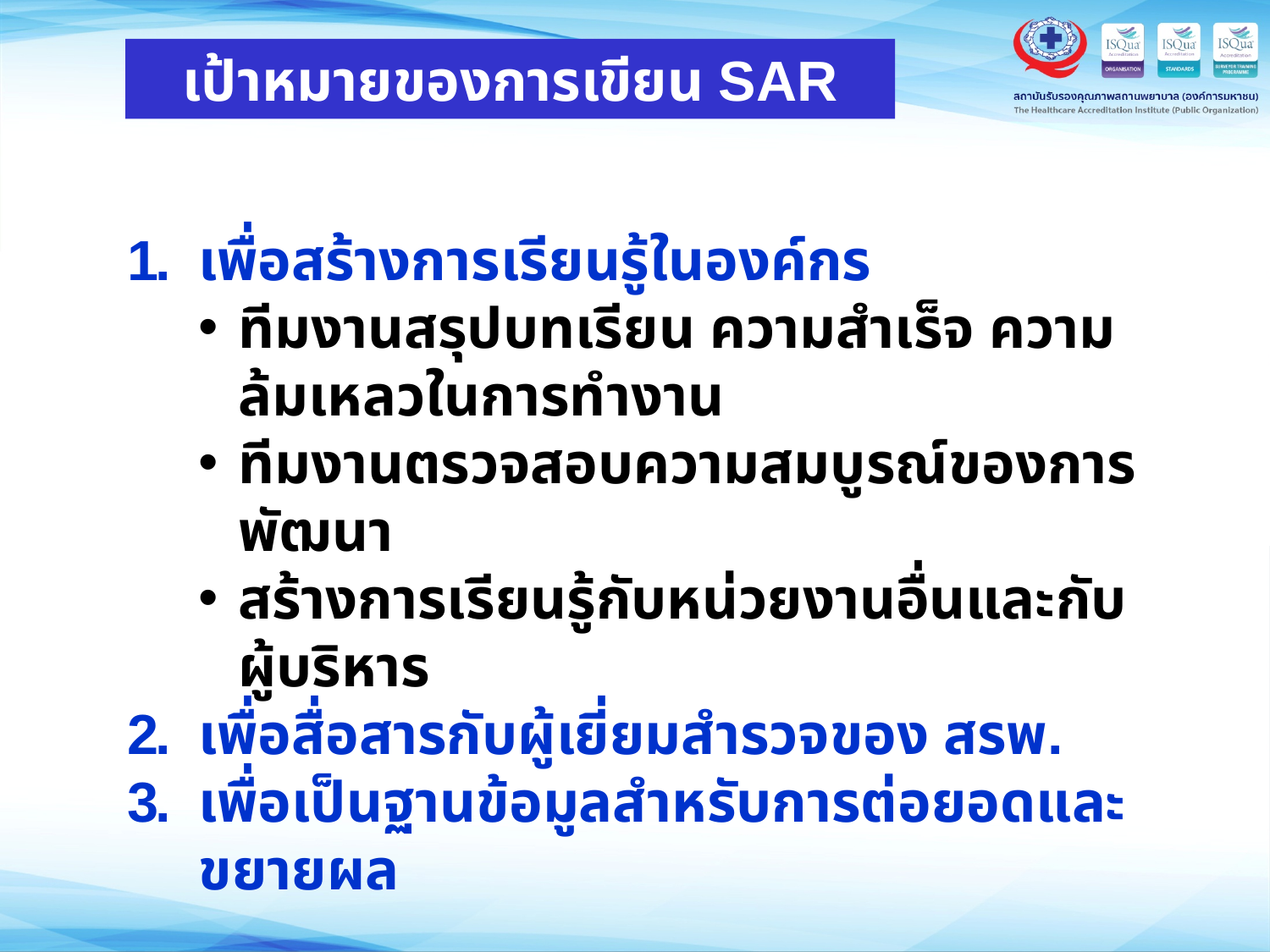

เป้าหมายของการเขียน SAR
เพื่อสร้างการเรียนรู้ในองค์กร
ทีมงานสรุปบทเรียน ความสำเร็จ ความล้มเหลวในการทำงาน
ทีมงานตรวจสอบความสมบูรณ์ของการพัฒนา
สร้างการเรียนรู้กับหน่วยงานอื่นและกับผู้บริหาร
เพื่อสื่อสารกับผู้เยี่ยมสำรวจของ สรพ.
เพื่อเป็นฐานข้อมูลสำหรับการต่อยอดและขยายผล